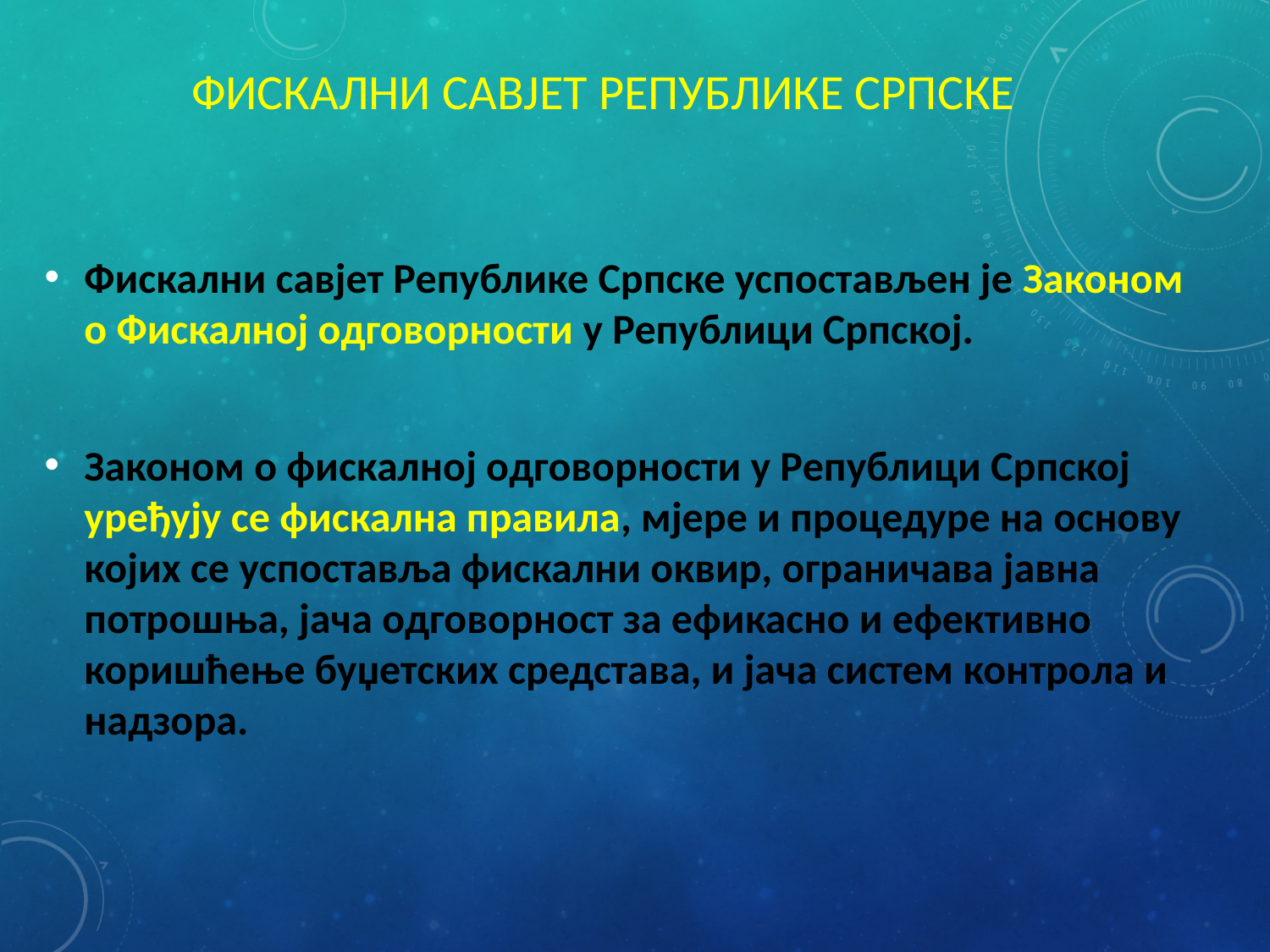

# Фискални савјет Републике Српске
Фискални савјет Републике Српске успостављен је Законом о Фискалној одговорности у Републици Српској.

Законом о фискалној одговорности у Републици Српској уређују се фискална правила, мјере и процедуре на основу којих се успоставља фискални оквир, ограничава јавна потрошња, јача одговорност за ефикасно и ефективно коришћењe буџетских средстава, и јача систем контрола и надзора.